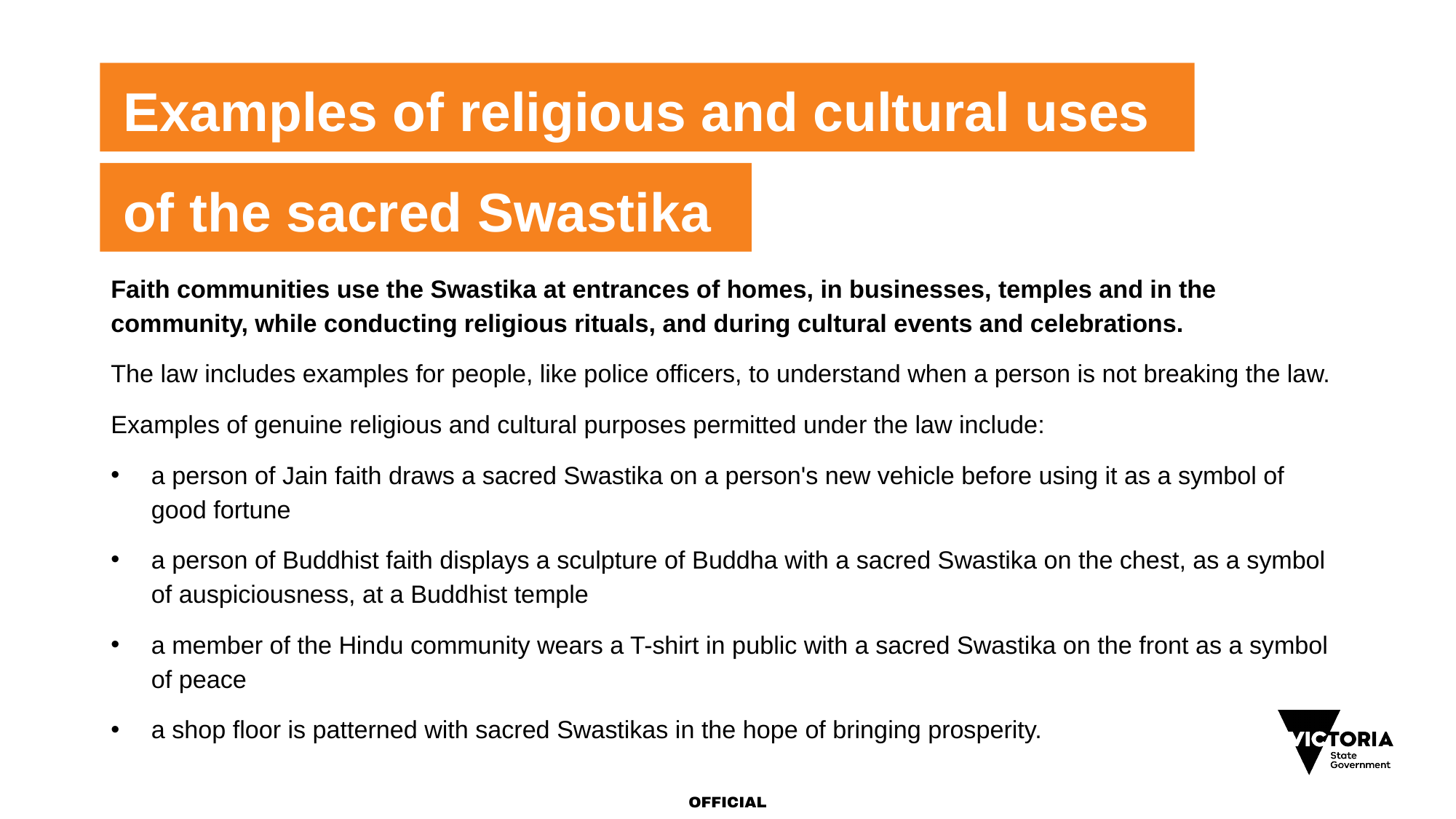

# Examples of religious and cultural uses

of the sacred Swastika
Faith communities use the Swastika at entrances of homes, in businesses, temples and in the community, while conducting religious rituals, and during cultural events and celebrations.
The law includes examples for people, like police officers, to understand when a person is not breaking the law.
Examples of genuine religious and cultural purposes permitted under the law include:
a person of Jain faith draws a sacred Swastika on a person's new vehicle before using it as a symbol of good fortune
a person of Buddhist faith displays a sculpture of Buddha with a sacred Swastika on the chest, as a symbol of auspiciousness, at a Buddhist temple
a member of the Hindu community wears a T-shirt in public with a sacred Swastika on the front as a symbol of peace
a shop floor is patterned with sacred Swastikas in the hope of bringing prosperity.